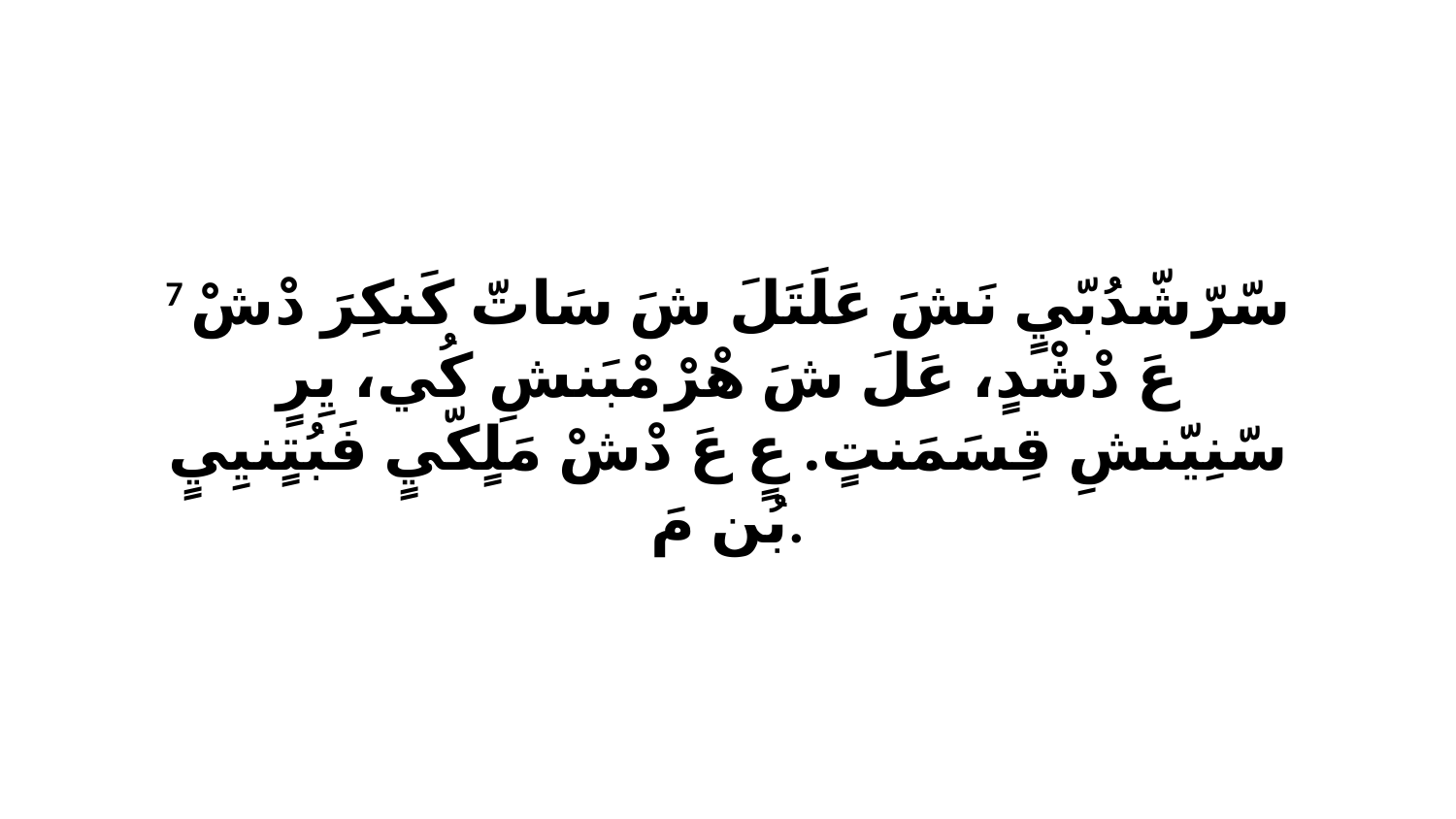

7 سّرّشّدُبّيٍ نَشَ عَلَتَلَ شَ سَاتّ كَنكِرَ دْشْ عَ دْشْدٍ، عَلَ شَ هْرْ مْبَنشِ كُي، يِرٍ سّنِيّنشِ قِسَمَنتٍ. عٍ عَ دْشْ مَلٍكّيٍ فَبُتٍنيِيٍ بُن مَ.